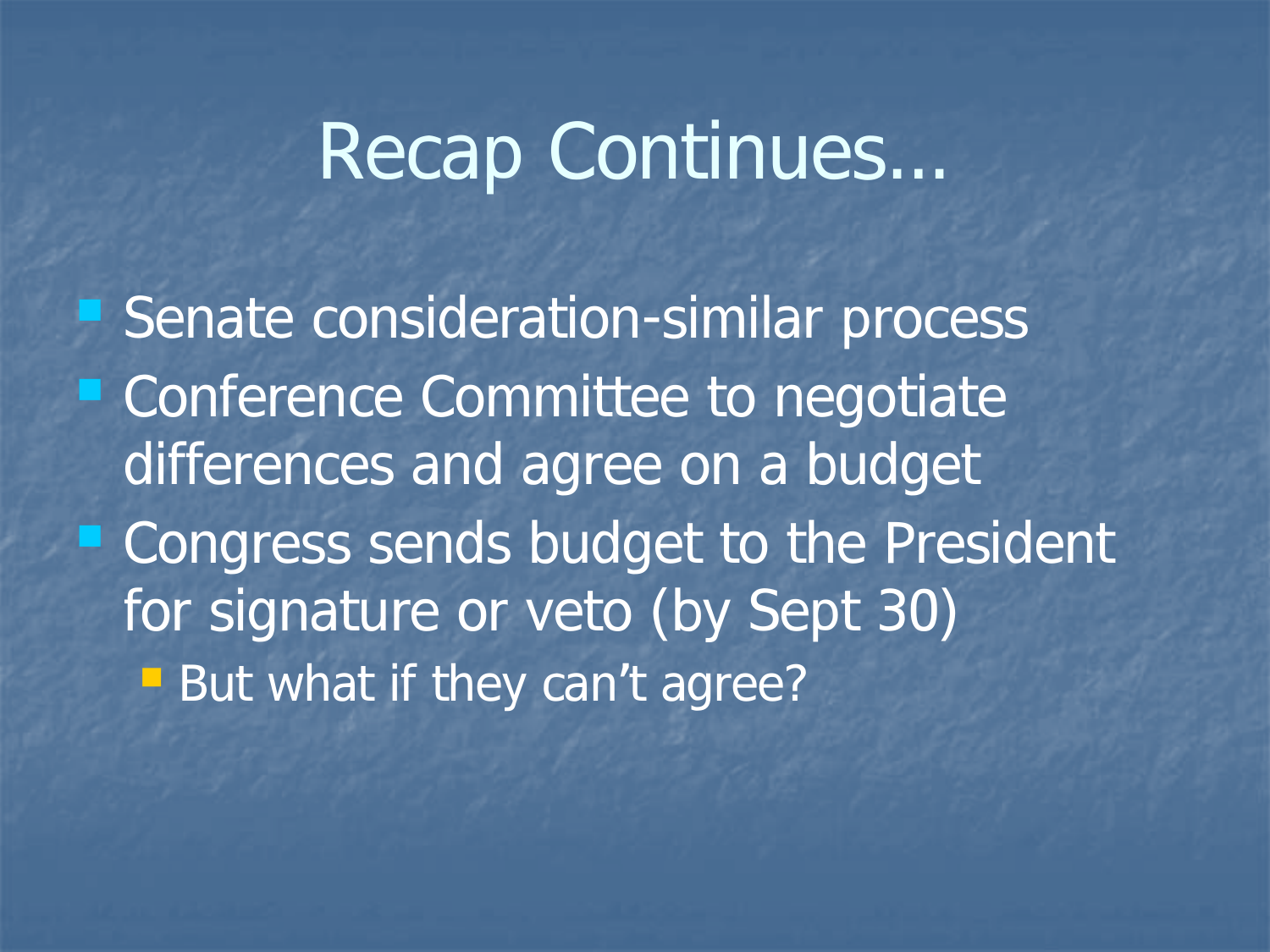

# Recap Continues…
Senate consideration-similar process
Conference Committee to negotiate differences and agree on a budget
Congress sends budget to the President for signature or veto (by Sept 30)
But what if they can’t agree?